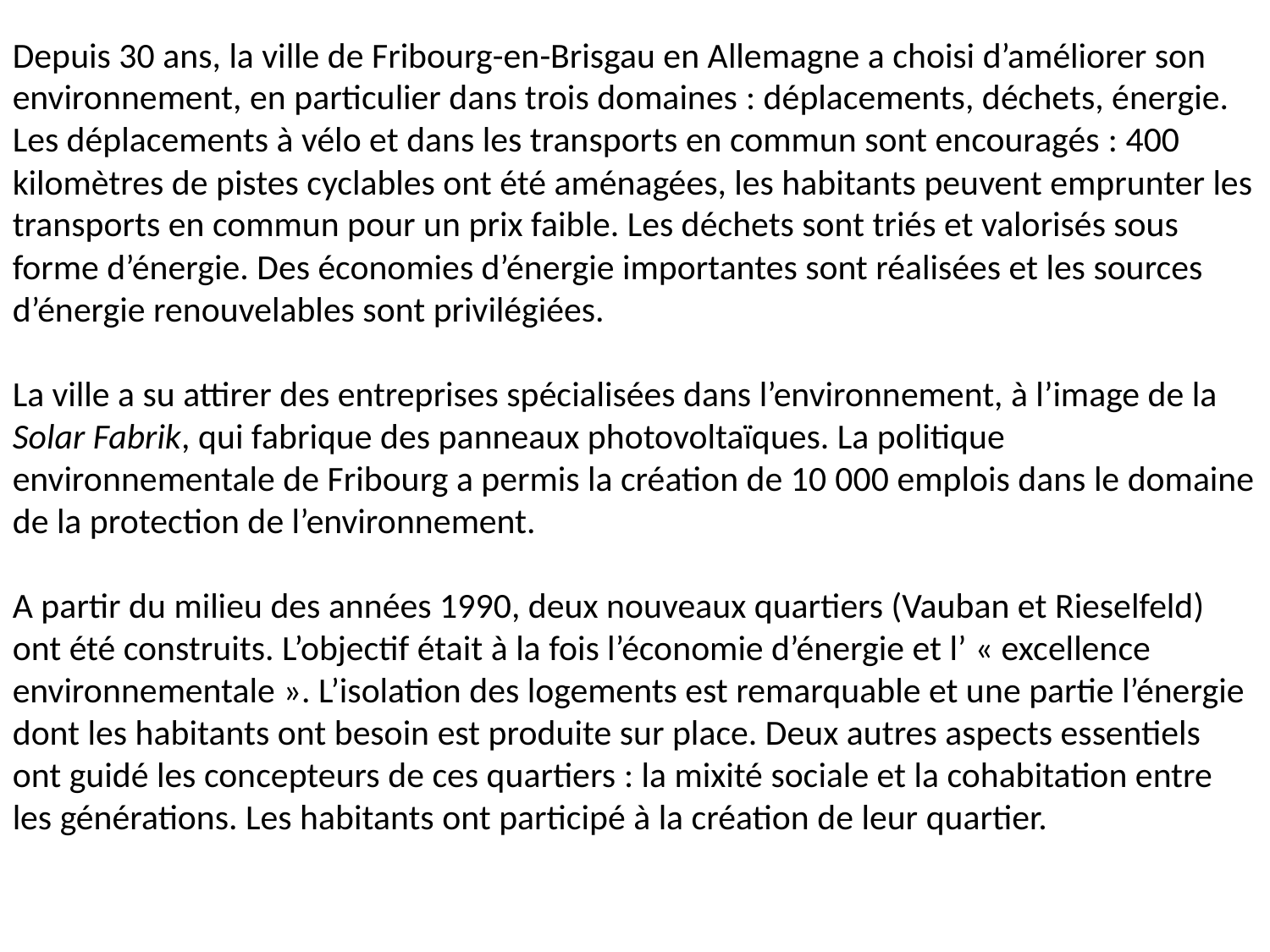

Depuis 30 ans, la ville de Fribourg-en-Brisgau en Allemagne a choisi d’améliorer son environnement, en particulier dans trois domaines : déplacements, déchets, énergie. Les déplacements à vélo et dans les transports en commun sont encouragés : 400 kilomètres de pistes cyclables ont été aménagées, les habitants peuvent emprunter les transports en commun pour un prix faible. Les déchets sont triés et valorisés sous forme d’énergie. Des économies d’énergie importantes sont réalisées et les sources d’énergie renouvelables sont privilégiées.

La ville a su attirer des entreprises spécialisées dans l’environnement, à l’image de la Solar Fabrik, qui fabrique des panneaux photovoltaïques. La politique environnementale de Fribourg a permis la création de 10 000 emplois dans le domaine de la protection de l’environnement.

A partir du milieu des années 1990, deux nouveaux quartiers (Vauban et Rieselfeld) ont été construits. L’objectif était à la fois l’économie d’énergie et l’ « excellence environnementale ». L’isolation des logements est remarquable et une partie l’énergie dont les habitants ont besoin est produite sur place. Deux autres aspects essentiels ont guidé les concepteurs de ces quartiers : la mixité sociale et la cohabitation entre les générations. Les habitants ont participé à la création de leur quartier.